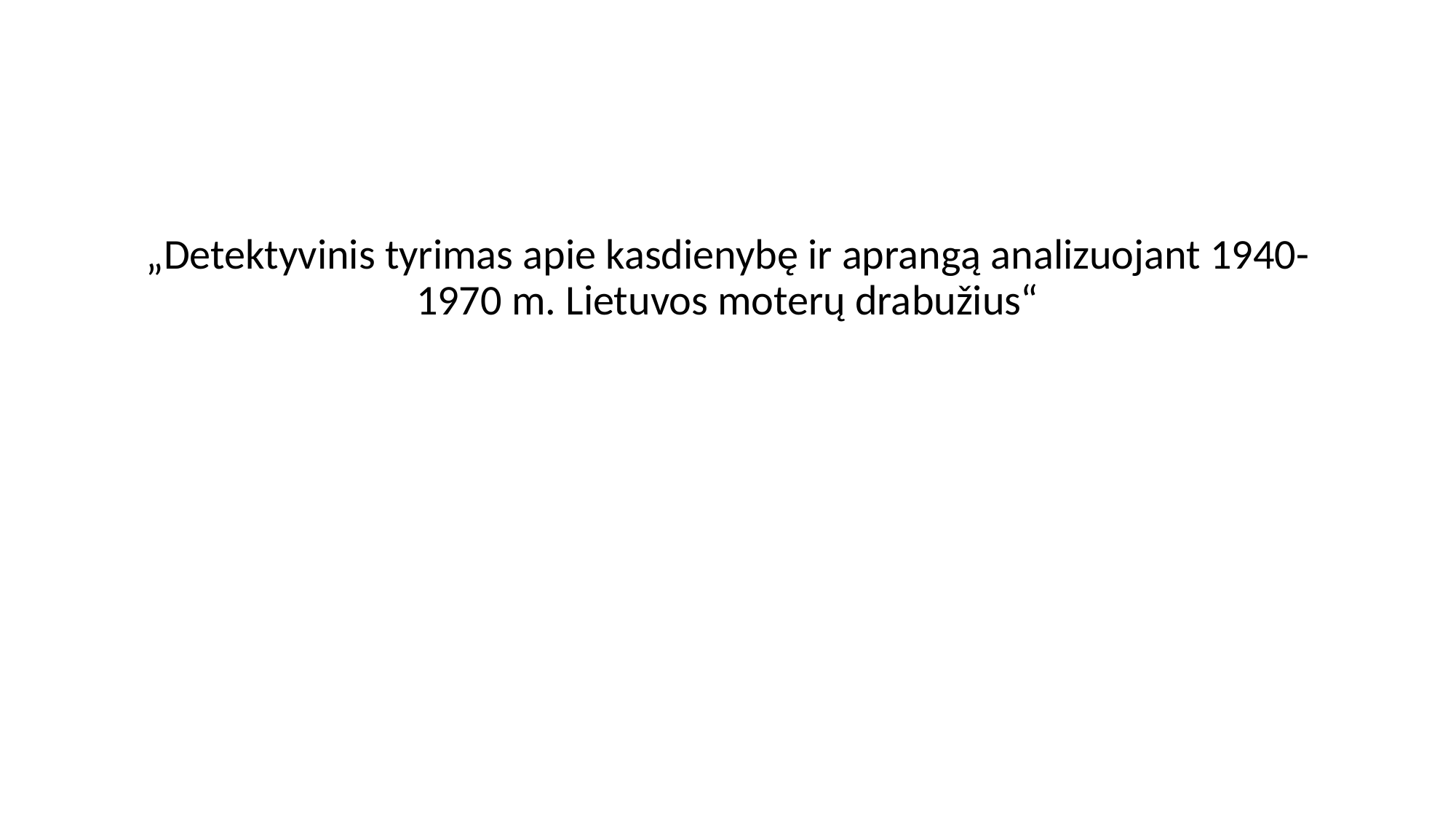

„Detektyvinis tyrimas apie kasdienybę ir aprangą analizuojant 1940-1970 m. Lietuvos moterų drabužius“